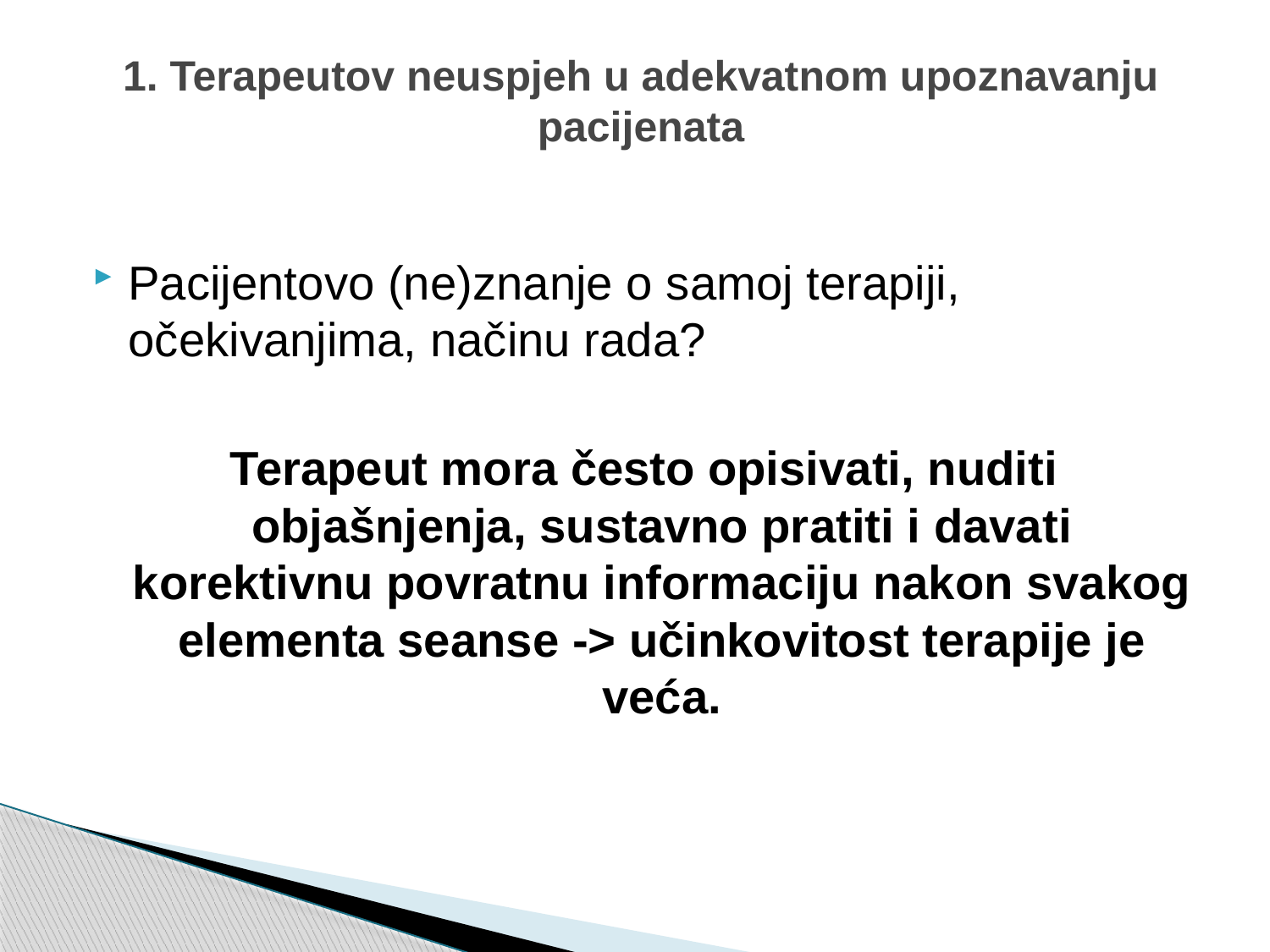

# 1. Terapeutov neuspjeh u adekvatnom upoznavanju pacijenata
Pacijentovo (ne)znanje o samoj terapiji, očekivanjima, načinu rada?

Terapeut mora često opisivati, nuditi objašnjenja, sustavno pratiti i davati korektivnu povratnu informaciju nakon svakog elementa seanse -> učinkovitost terapije je veća.